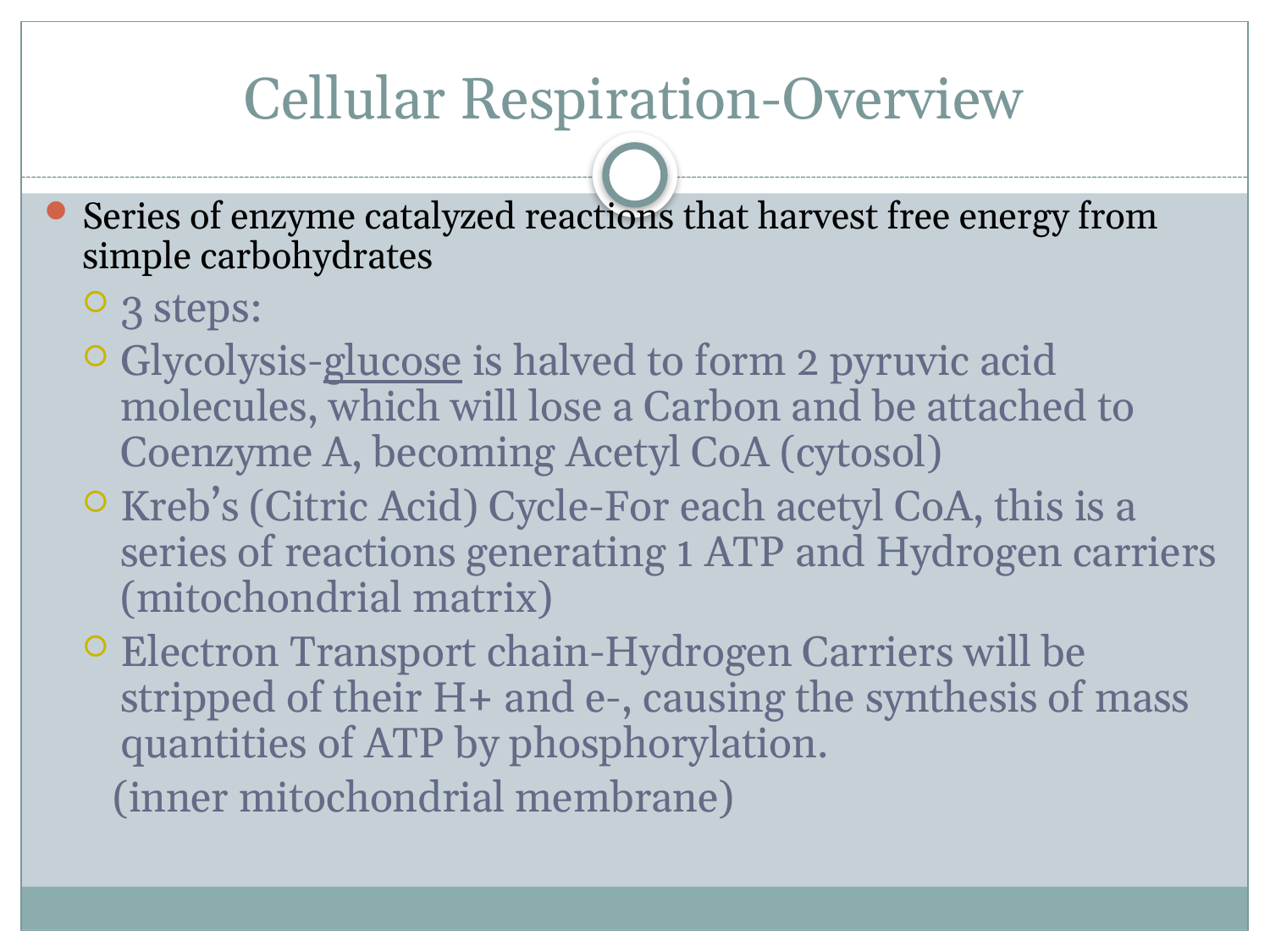

# Cellular Respiration-Overview
Series of enzyme catalyzed reactions that harvest free energy from simple carbohydrates
3 steps:
Glycolysis-glucose is halved to form 2 pyruvic acid molecules, which will lose a Carbon and be attached to Coenzyme A, becoming Acetyl CoA (cytosol)
Kreb’s (Citric Acid) Cycle-For each acetyl CoA, this is a series of reactions generating 1 ATP and Hydrogen carriers (mitochondrial matrix)
Electron Transport chain-Hydrogen Carriers will be stripped of their H+ and e-, causing the synthesis of mass quantities of ATP by phosphorylation.
   (inner mitochondrial membrane)